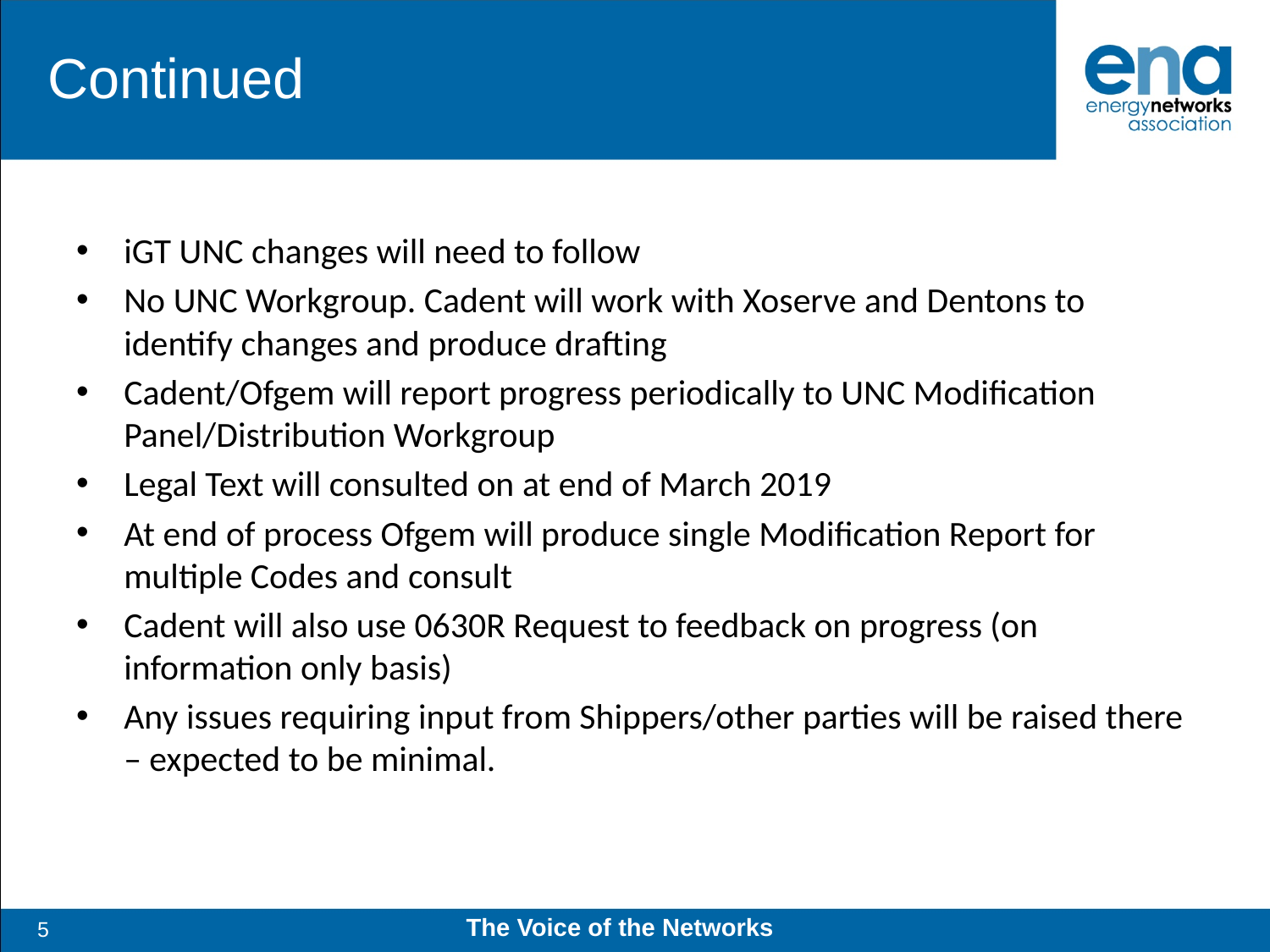

# Continued
iGT UNC changes will need to follow
No UNC Workgroup. Cadent will work with Xoserve and Dentons to identify changes and produce drafting
Cadent/Ofgem will report progress periodically to UNC Modification Panel/Distribution Workgroup
Legal Text will consulted on at end of March 2019
At end of process Ofgem will produce single Modification Report for multiple Codes and consult
Cadent will also use 0630R Request to feedback on progress (on information only basis)
Any issues requiring input from Shippers/other parties will be raised there – expected to be minimal.